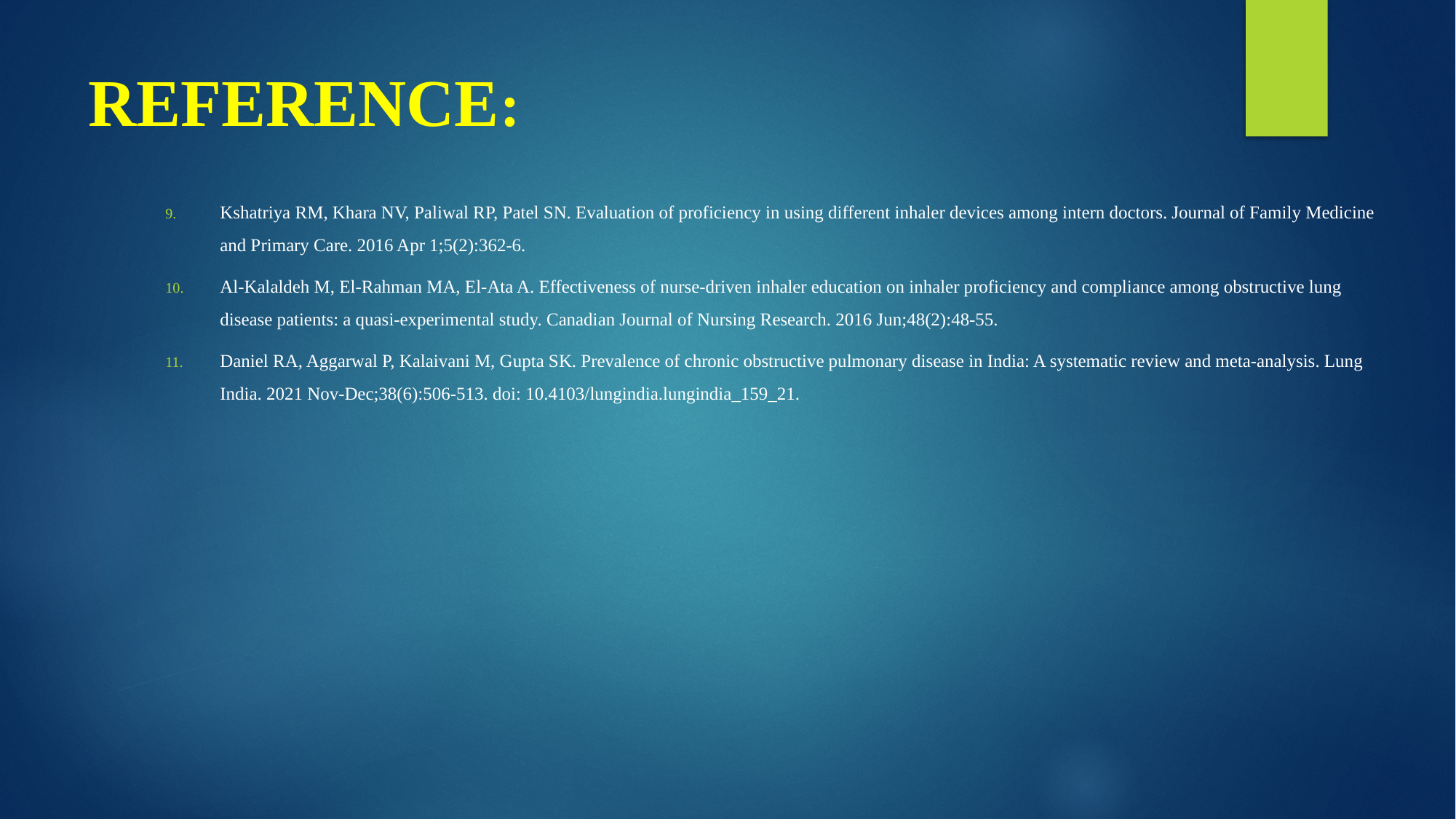

# REFERENCE:
Kshatriya RM, Khara NV, Paliwal RP, Patel SN. Evaluation of proficiency in using different inhaler devices among intern doctors. Journal of Family Medicine and Primary Care. 2016 Apr 1;5(2):362-6.
Al-Kalaldeh M, El-Rahman MA, El-Ata A. Effectiveness of nurse-driven inhaler education on inhaler proficiency and compliance among obstructive lung disease patients: a quasi-experimental study. Canadian Journal of Nursing Research. 2016 Jun;48(2):48-55.
Daniel RA, Aggarwal P, Kalaivani M, Gupta SK. Prevalence of chronic obstructive pulmonary disease in India: A systematic review and meta-analysis. Lung India. 2021 Nov-Dec;38(6):506-513. doi: 10.4103/lungindia.lungindia_159_21.